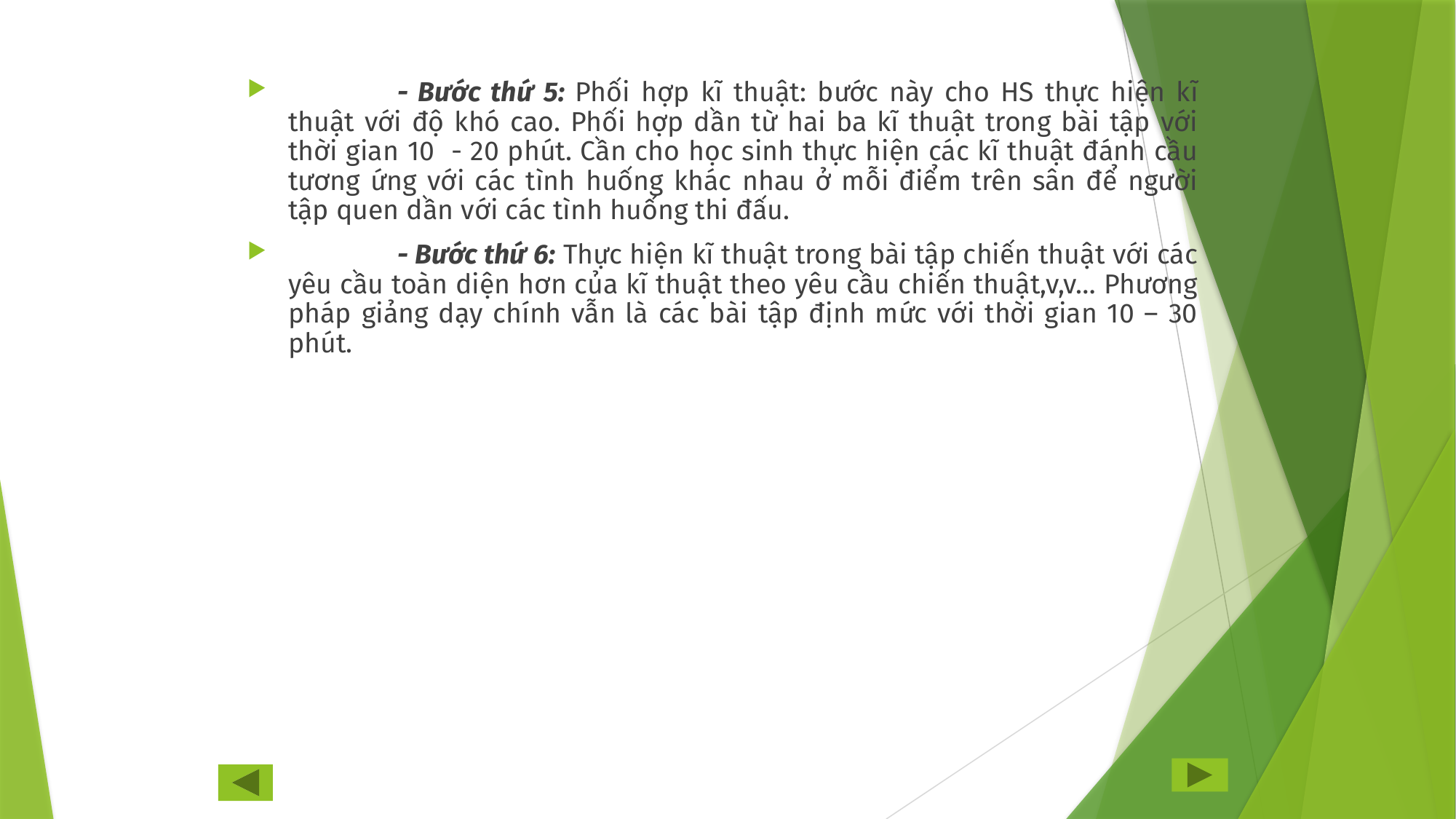

- Bước thứ 5: Phối hợp kĩ thuật: bước này cho HS thực hiện kĩ thuật với độ khó cao. Phối hợp dần từ hai ba kĩ thuật trong bài tập với thời gian 10  - 20 phút. Cần cho học sinh thực hiện các kĩ thuật đánh cầu tương ứng với các tình huống khác nhau ở mỗi điểm trên sân để người tập quen dần với các tình huống thi đấu.
	- Bước thứ 6: Thực hiện kĩ thuật trong bài tập chiến thuật với các yêu cầu toàn diện hơn của kĩ thuật theo yêu cầu chiến thuật,v,v… Phương pháp giảng dạy chính vẫn là các bài tập định mức với thời gian 10 – 30 phút.